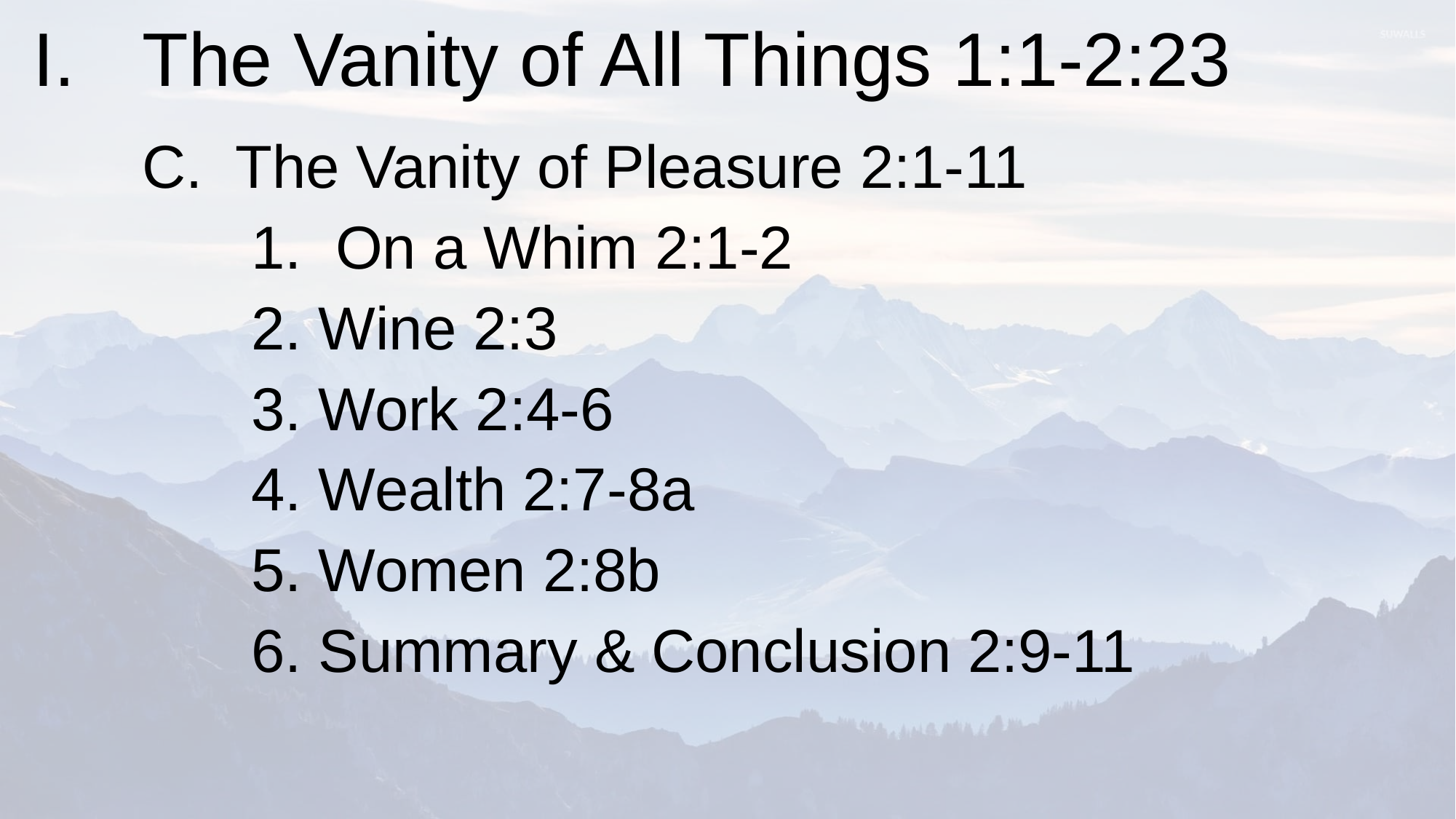

# I.	The Vanity of All Things 1:1-2:23
	C.  The Vanity of Pleasure 2:1-11
		1.  On a Whim 2:1-2
		2. Wine 2:3
		3. Work 2:4-6
		4. Wealth 2:7-8a
		5. Women 2:8b
		6. Summary & Conclusion 2:9-11